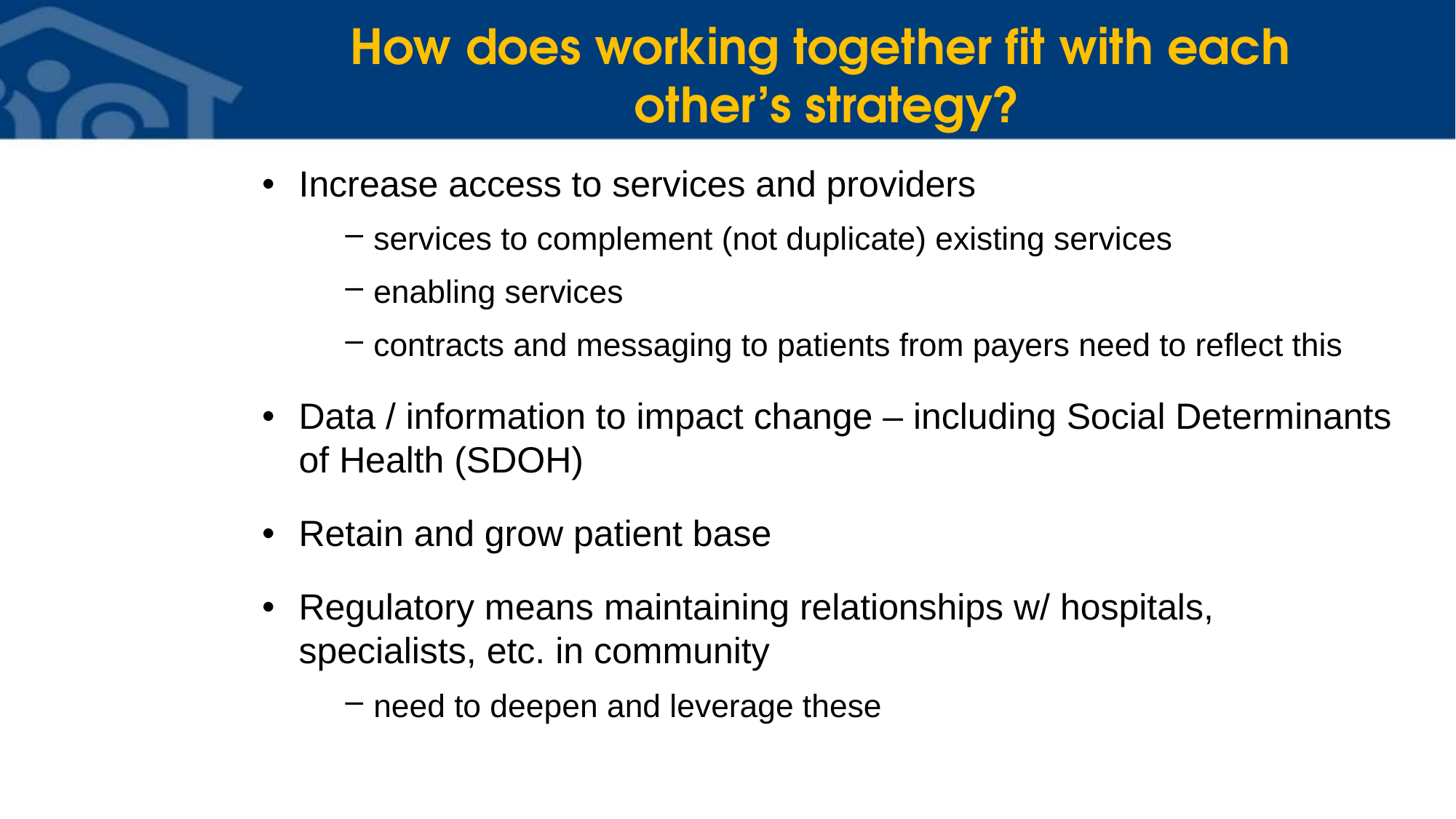

# How does working together fit with each other’s strategy?
Increase access to services and providers
services to complement (not duplicate) existing services
enabling services
contracts and messaging to patients from payers need to reflect this

Data / information to impact change – including Social Determinants of Health (SDOH)

Retain and grow patient base

Regulatory means maintaining relationships w/ hospitals, specialists, etc. in community
need to deepen and leverage these